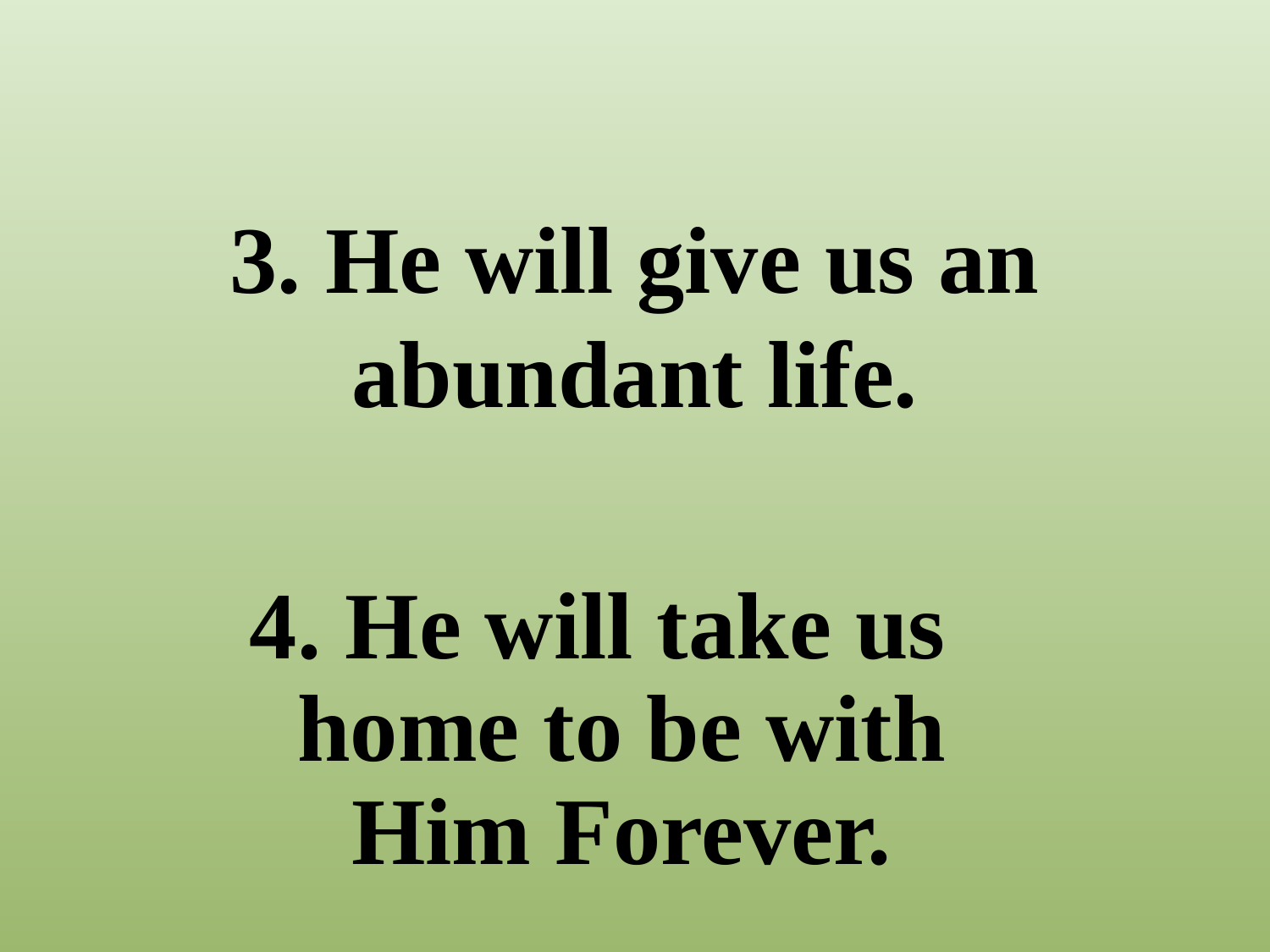

# 3. He will give us an abundant life.

4. He will take us home to be with Him Forever.